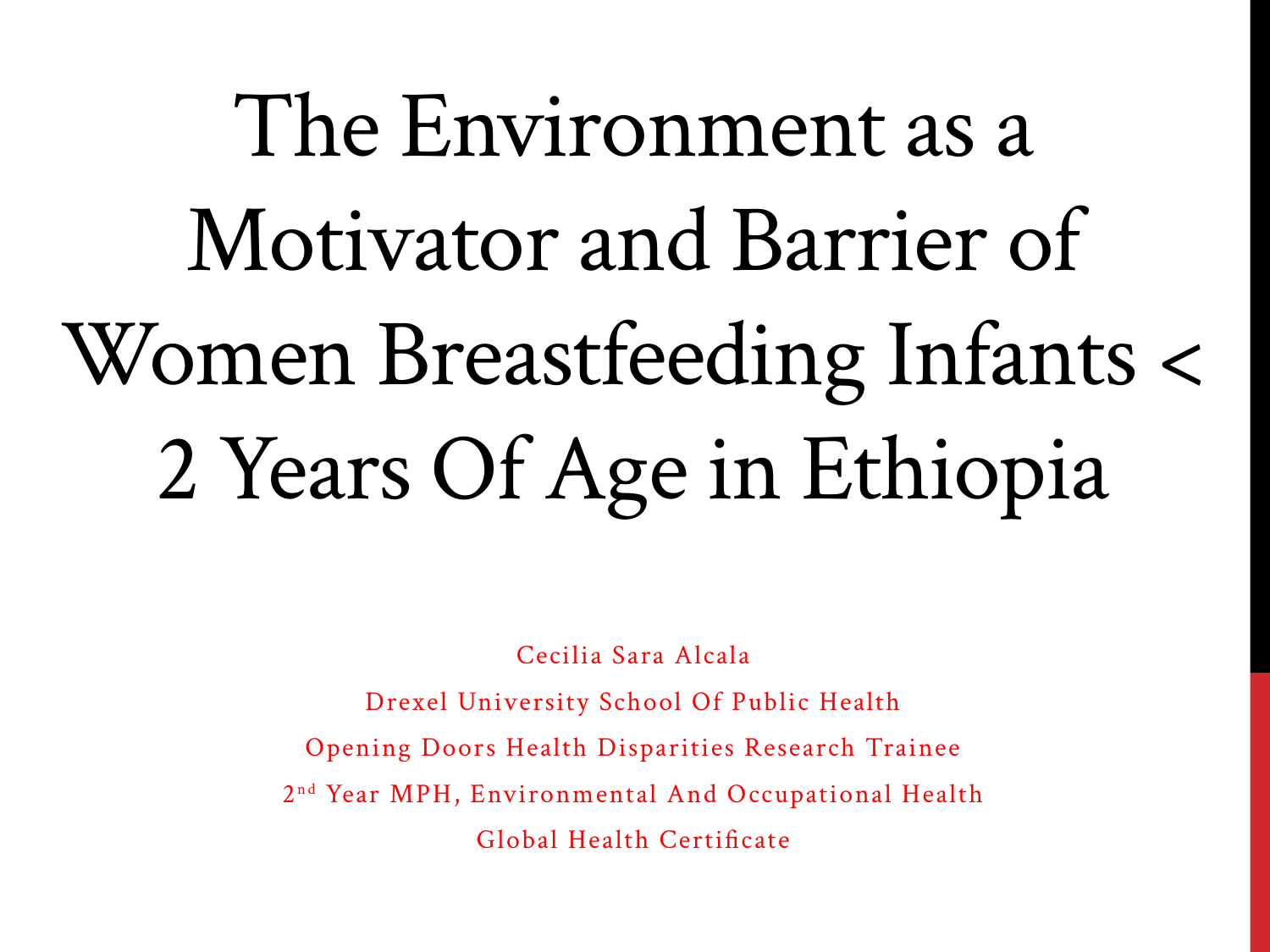

# The Environment as a Motivator and Barrier of Women Breastfeeding Infants < 2 Years Of Age in Ethiopia
Cecilia Sara Alcala
Drexel University School Of Public Health
Opening Doors Health Disparities Research Trainee
2nd Year MPH, Environmental And Occupational Health
Global Health Certificate